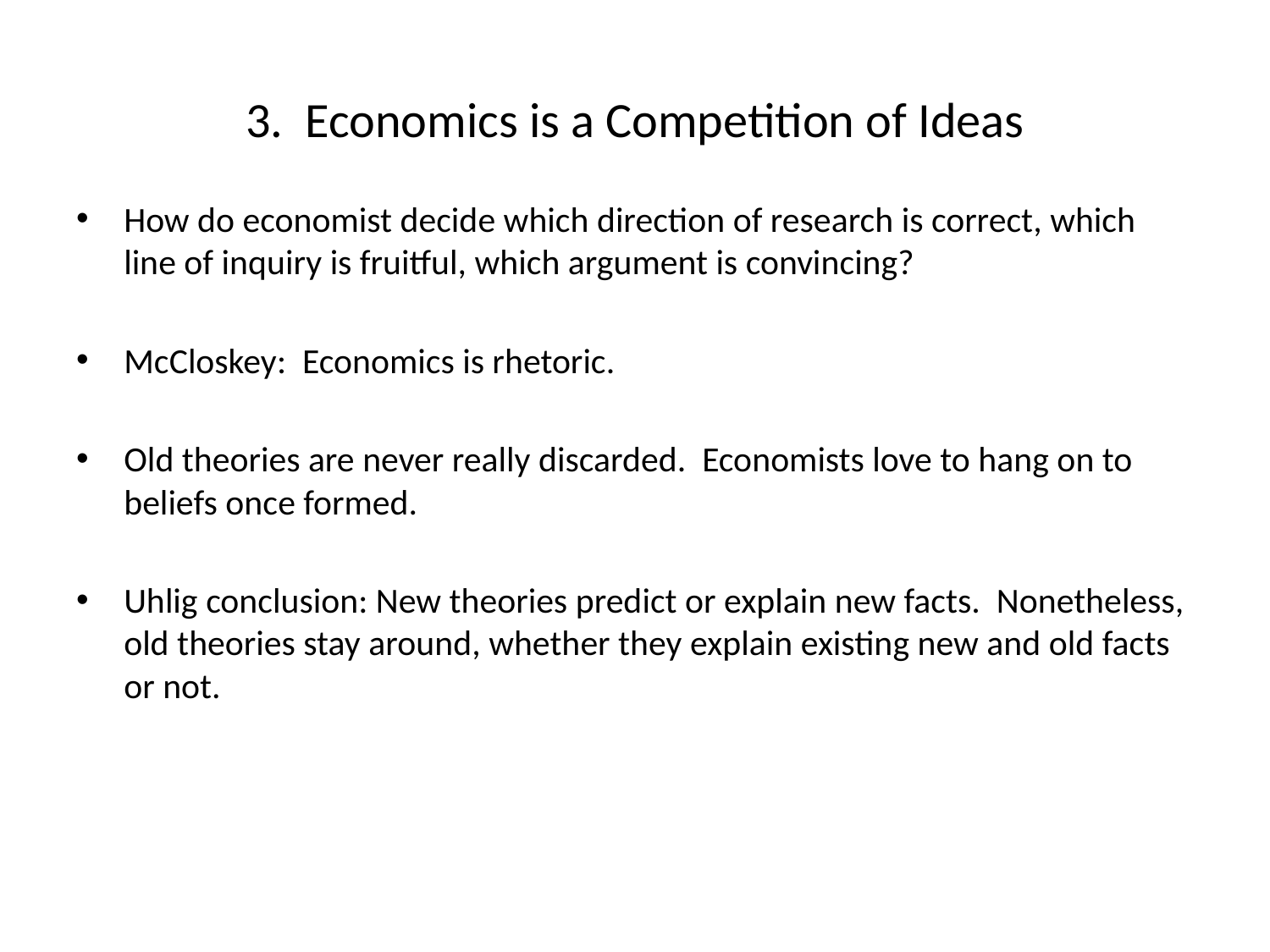

# 3.  Economics is a Competition of Ideas
How do economist decide which direction of research is correct, which line of inquiry is fruitful, which argument is convincing?

McCloskey:  Economics is rhetoric.

Old theories are never really discarded.  Economists love to hang on to beliefs once formed.

Uhlig conclusion: New theories predict or explain new facts.  Nonetheless, old theories stay around, whether they explain existing new and old facts or not.